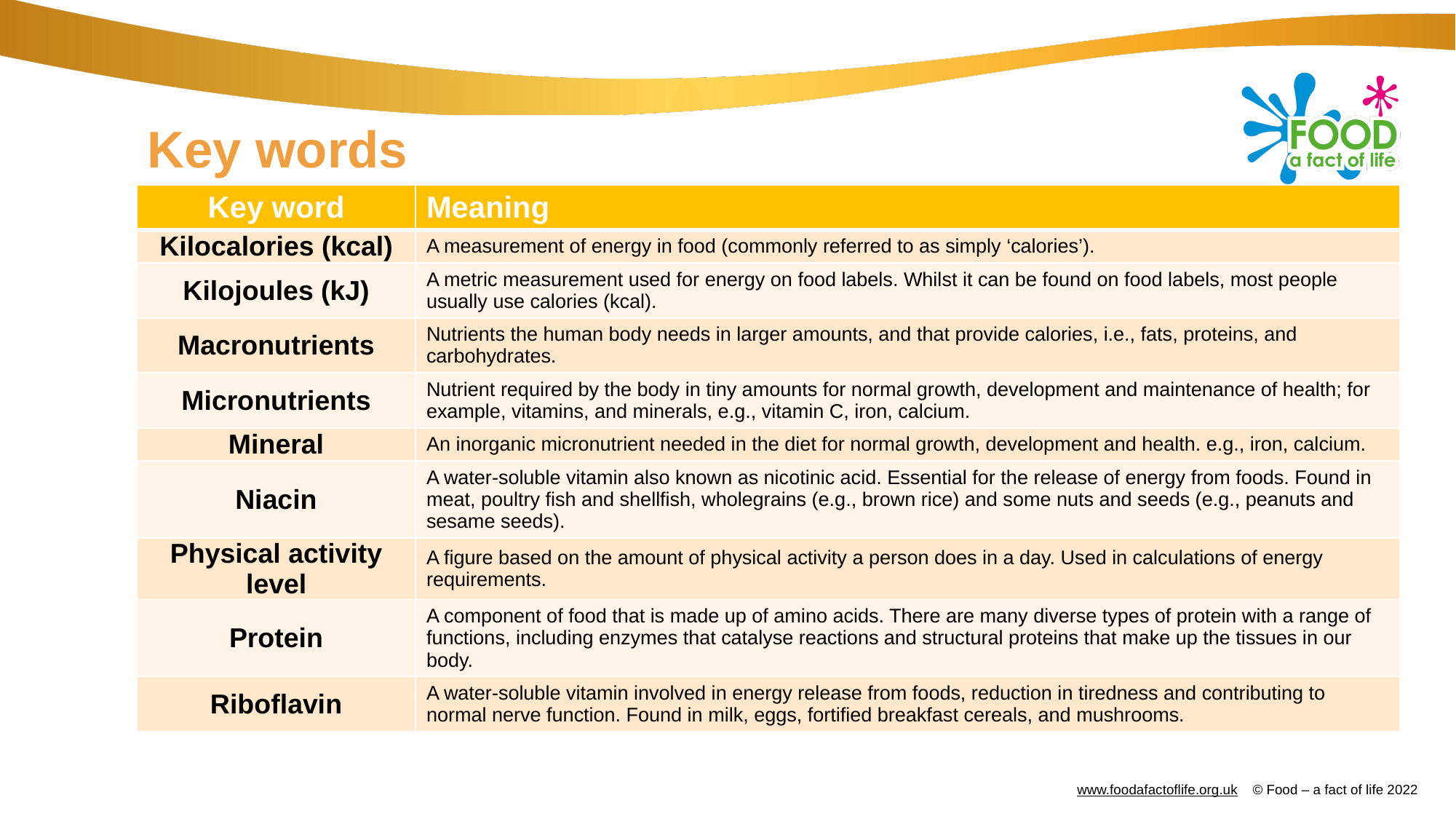

# Key words
| Key word | Meaning |
| --- | --- |
| Kilocalories (kcal) | A measurement of energy in food (commonly referred to as simply ‘calories’). |
| Kilojoules (kJ) | A metric measurement used for energy on food labels. Whilst it can be found on food labels, most people usually use calories (kcal). |
| Macronutrients | Nutrients the human body needs in larger amounts, and that provide calories, i.e., fats, proteins, and carbohydrates. |
| Micronutrients | Nutrient required by the body in tiny amounts for normal growth, development and maintenance of health; for example, vitamins, and minerals, e.g., vitamin C, iron, calcium. |
| Mineral | An inorganic micronutrient needed in the diet for normal growth, development and health. e.g., iron, calcium. |
| Niacin | A water-soluble vitamin also known as nicotinic acid. Essential for the release of energy from foods. Found in meat, poultry fish and shellfish, wholegrains (e.g., brown rice) and some nuts and seeds (e.g., peanuts and sesame seeds). |
| Physical activity level | A figure based on the amount of physical activity a person does in a day. Used in calculations of energy requirements. |
| Protein | A component of food that is made up of amino acids. There are many diverse types of protein with a range of functions, including enzymes that catalyse reactions and structural proteins that make up the tissues in our body. |
| Riboflavin | A water-soluble vitamin involved in energy release from foods, reduction in tiredness and contributing to normal nerve function. Found in milk, eggs, fortified breakfast cereals, and mushrooms. |